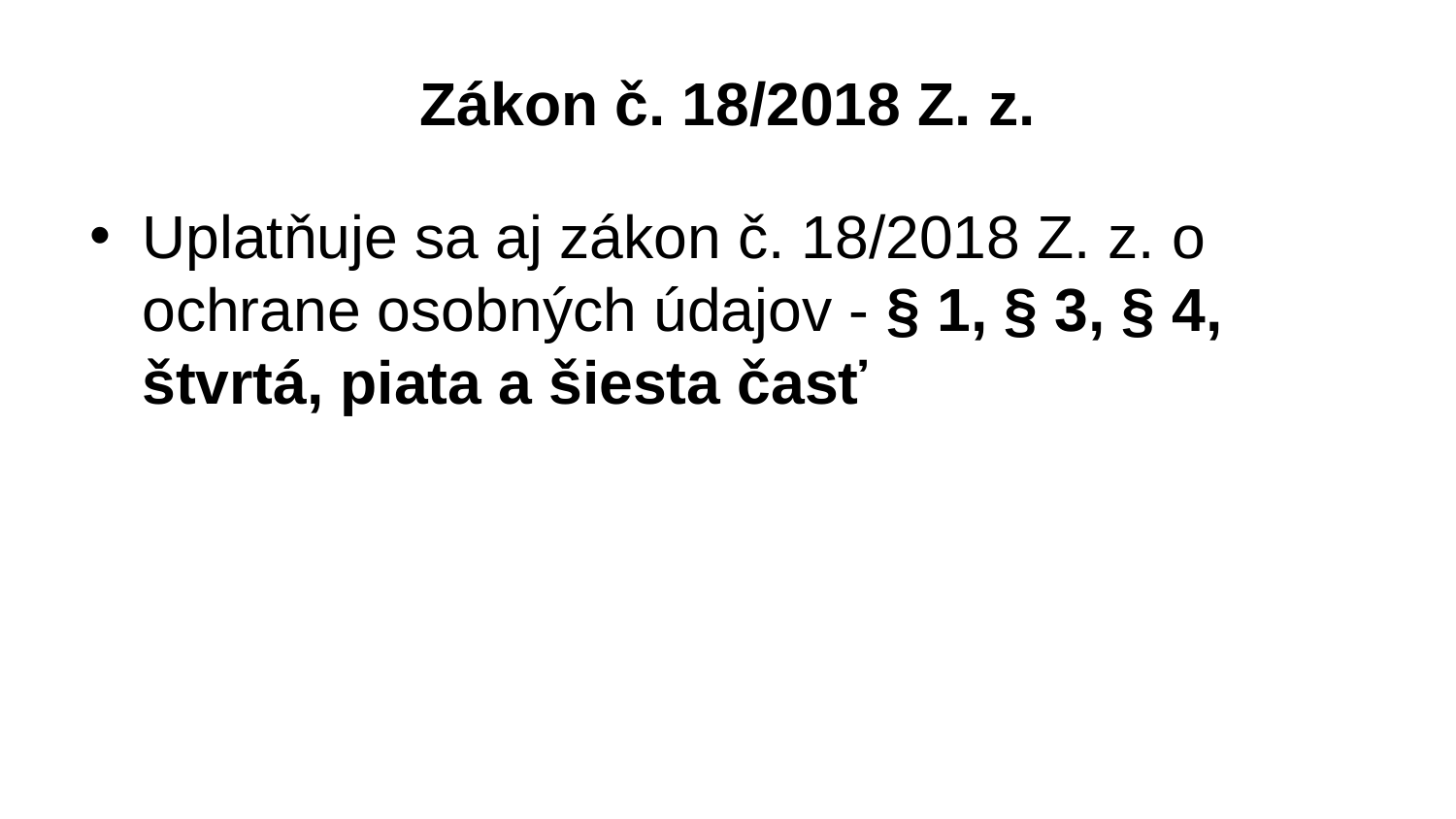

# Zákon č. 18/2018 Z. z.
Uplatňuje sa aj zákon č. 18/2018 Z. z. o ochrane osobných údajov - § 1, § 3, § 4, štvrtá, piata a šiesta časť